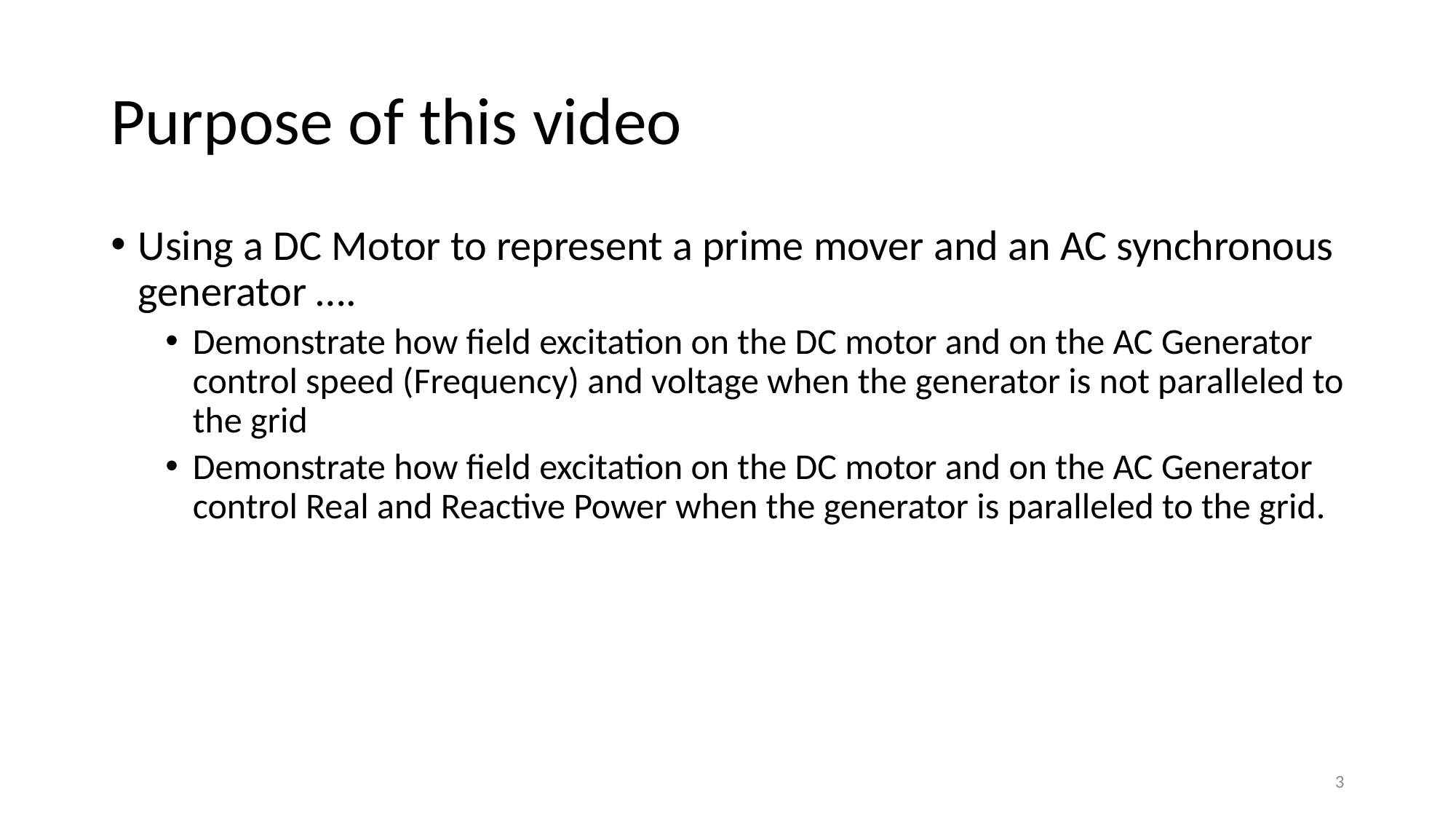

# Purpose of this video
Using a DC Motor to represent a prime mover and an AC synchronous generator ….
Demonstrate how field excitation on the DC motor and on the AC Generator control speed (Frequency) and voltage when the generator is not paralleled to the grid
Demonstrate how field excitation on the DC motor and on the AC Generator control Real and Reactive Power when the generator is paralleled to the grid.
3